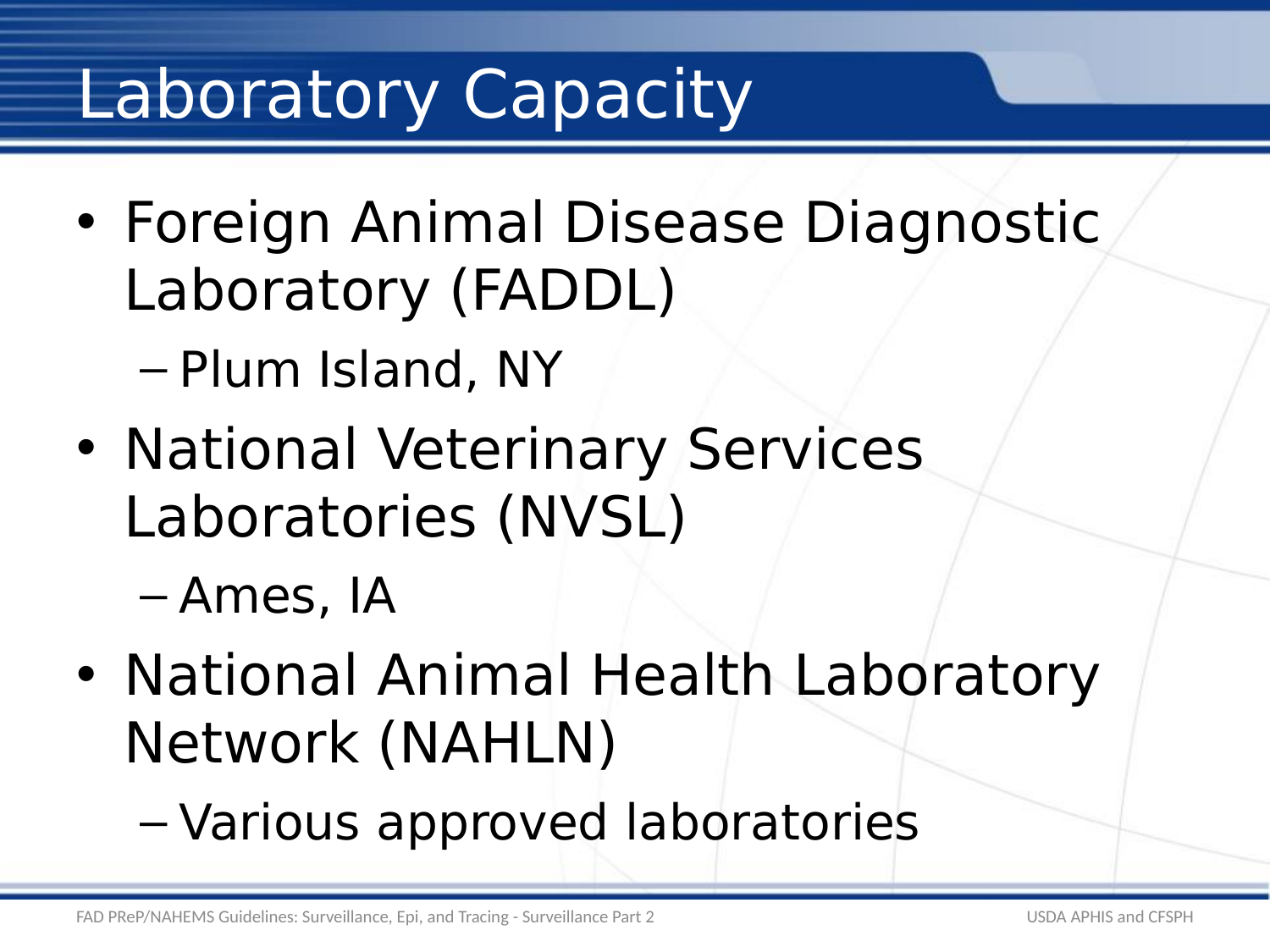

# Laboratory Capacity
Foreign Animal Disease Diagnostic Laboratory (FADDL)
Plum Island, NY
National Veterinary Services Laboratories (NVSL)
Ames, IA
National Animal Health Laboratory Network (NAHLN)
Various approved laboratories
FAD PReP/NAHEMS Guidelines: Surveillance, Epi, and Tracing - Surveillance Part 2
USDA APHIS and CFSPH